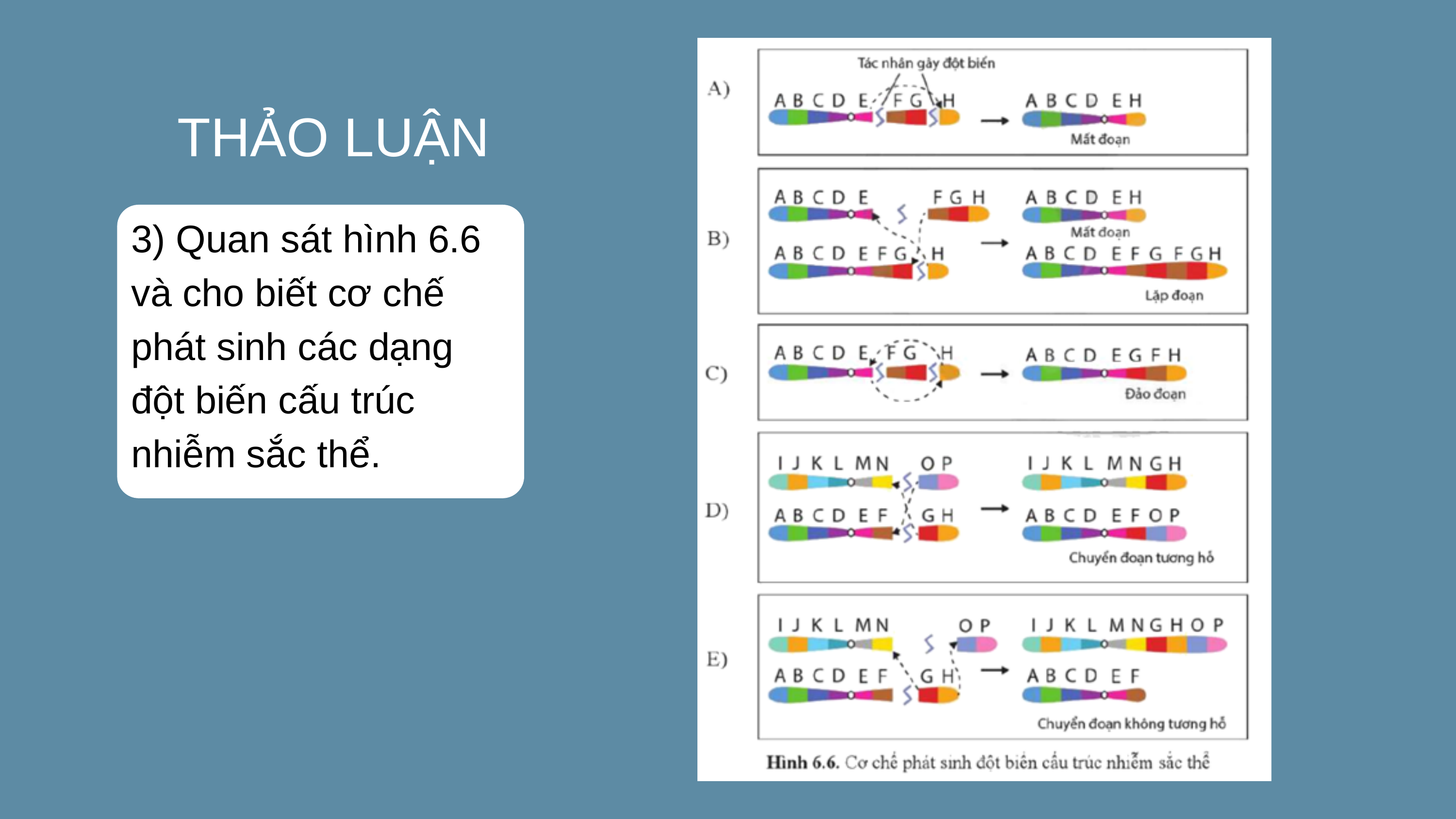

THẢO LUẬN

3) Quan sát hình 6.6 và cho biết cơ chế phát sinh các dạng đột biến cấu trúc nhiễm sắc thể.